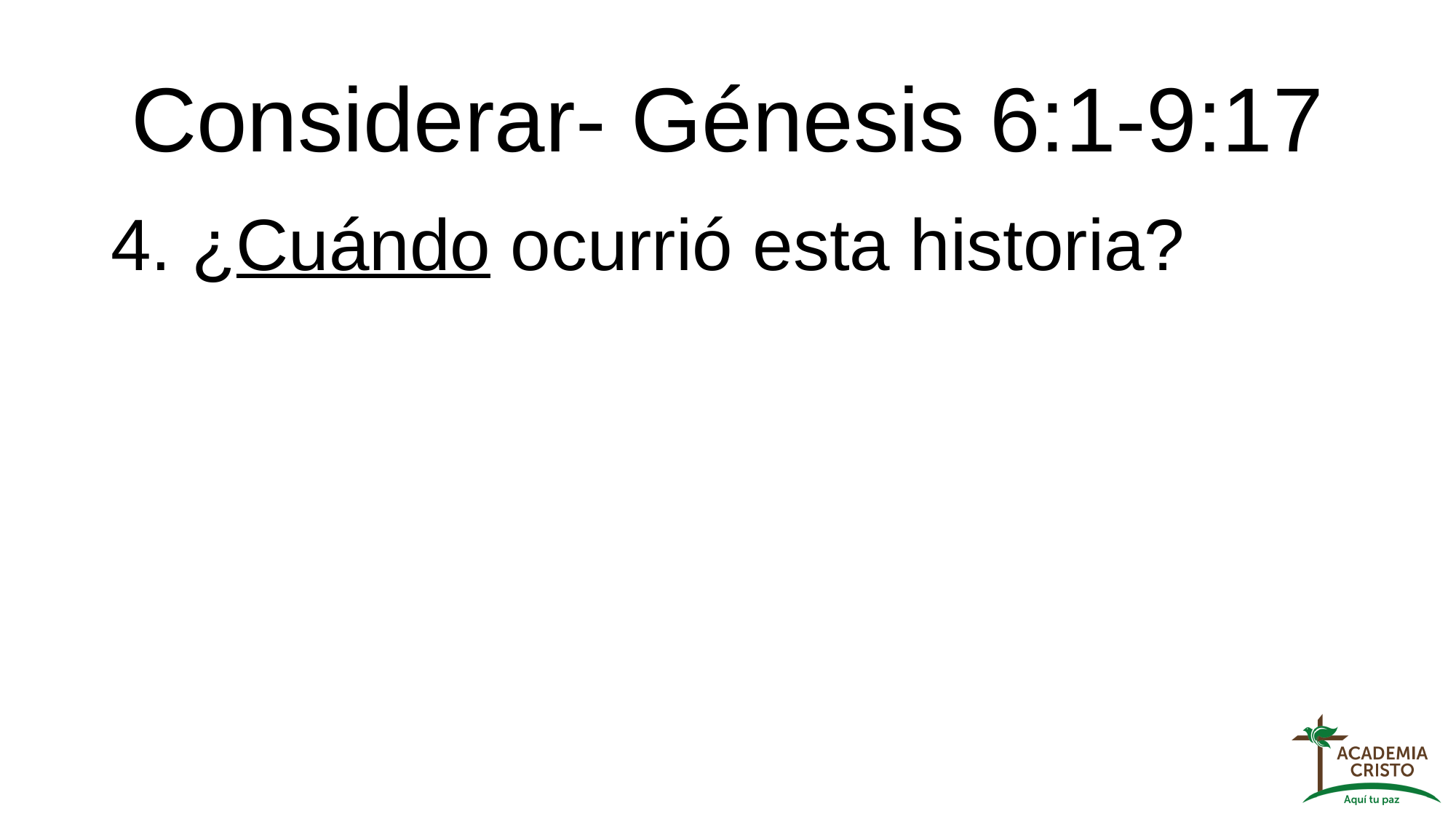

# Considerar- Génesis 6:1-9:17
4. ¿Cuándo ocurrió esta historia?